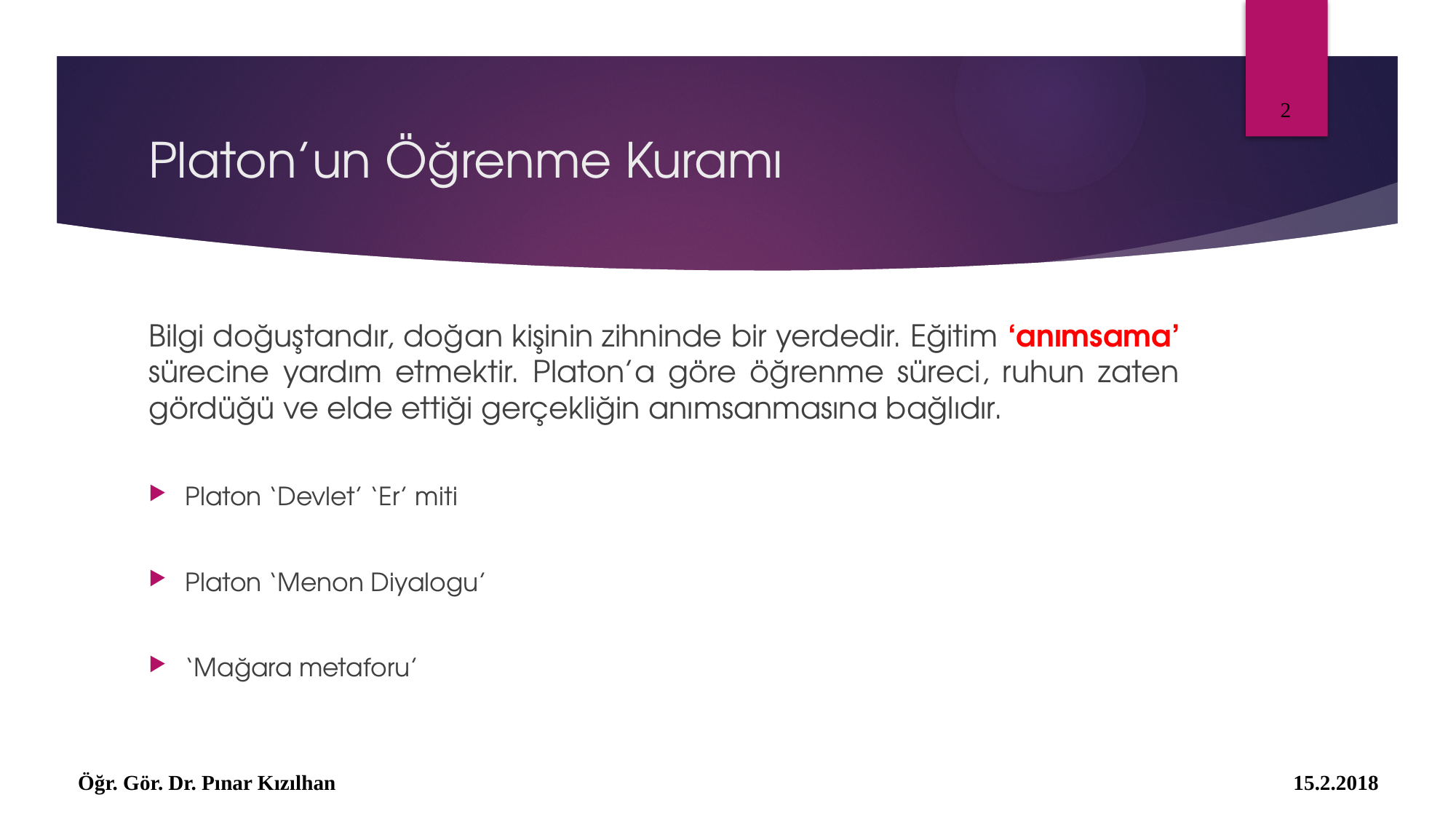

2
# Platon’un Öğrenme Kuramı
Bilgi doğuştandır, doğan kişinin zihninde bir yerdedir. Eğitim ‘anımsama’ sürecine yardım etmektir. Platon’a göre öğrenme süreci, ruhun zaten gördüğü ve elde ettiği gerçekliğin anımsanmasına bağlıdır.

Platon ‘Devlet’ ‘Er’ miti

Platon ‘Menon Diyalogu’

‘Mağara metaforu’

Öğr. Gör. Dr. Pınar Kızılhan
15.2.2018